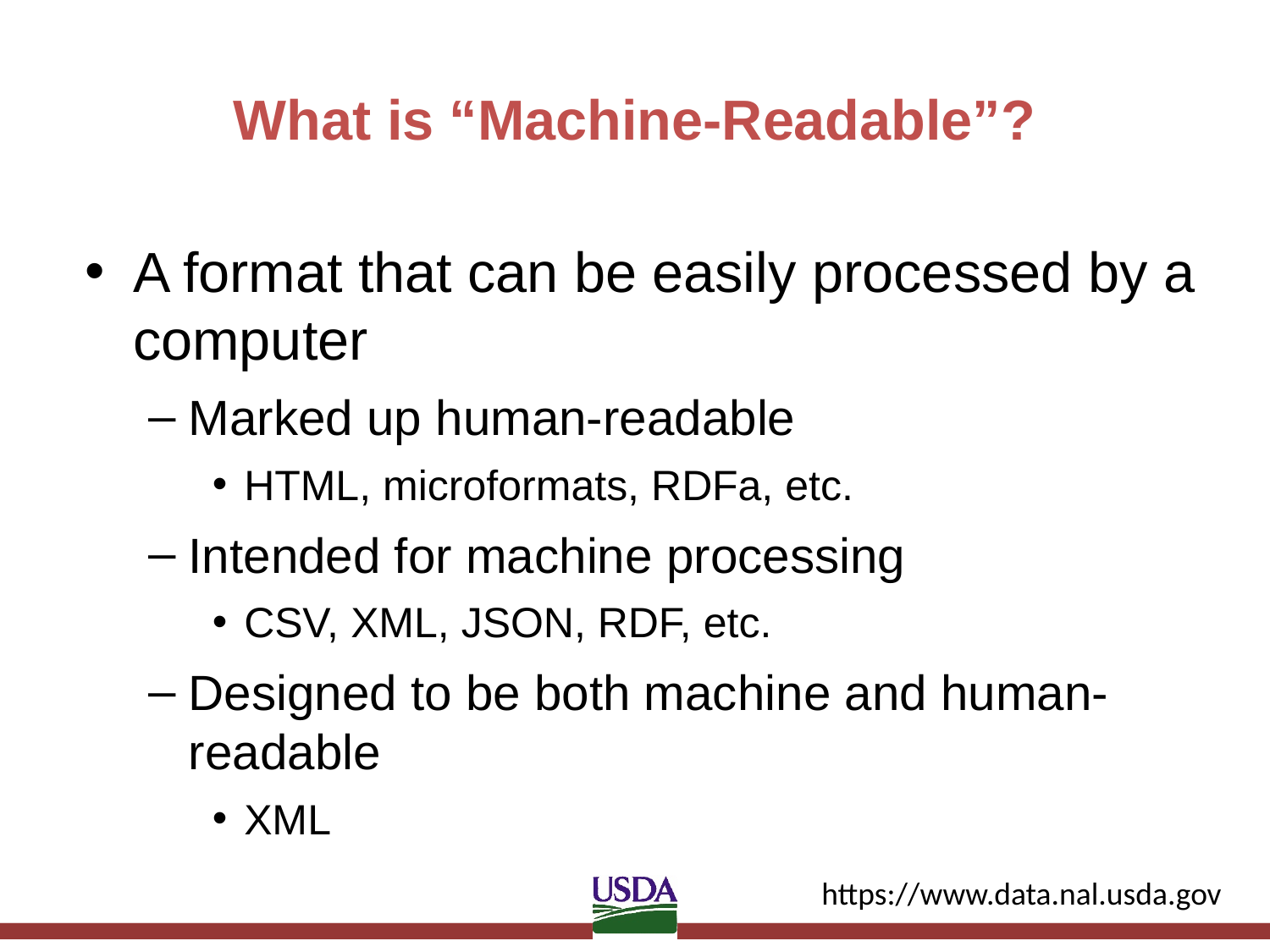

# What is “Machine-Readable”?
A format that can be easily processed by a computer
Marked up human-readable
HTML, microformats, RDFa, etc.
Intended for machine processing
CSV, XML, JSON, RDF, etc.
Designed to be both machine and human-readable
XML

https://www.data.nal.usda.gov